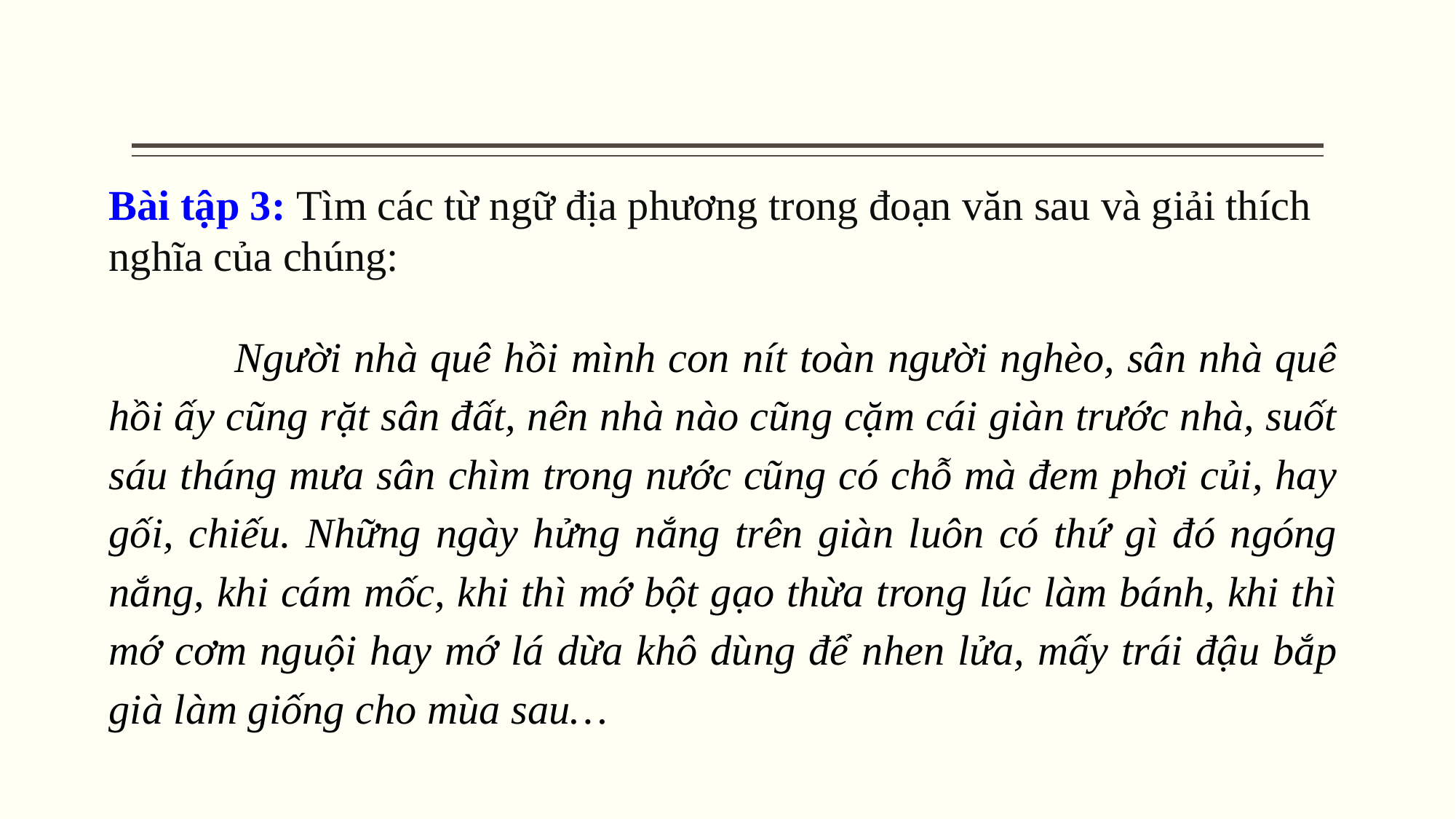

Bài tập 3: Tìm các từ ngữ địa phương trong đoạn văn sau và giải thích nghĩa của chúng:
          Người nhà quê hồi mình con nít toàn người nghèo, sân nhà quê hồi ấy cũng rặt sân đất, nên nhà nào cũng cặm cái giàn trước nhà, suốt sáu tháng mưa sân chìm trong nước cũng có chỗ mà đem phơi củi, hay gối, chiếu. Những ngày hửng nắng trên giàn luôn có thứ gì đó ngóng nắng, khi cám mốc, khi thì mớ bột gạo thừa trong lúc làm bánh, khi thì mớ cơm nguội hay mớ lá dừa khô dùng để nhen lửa, mấy trái đậu bắp già làm giống cho mùa sau…